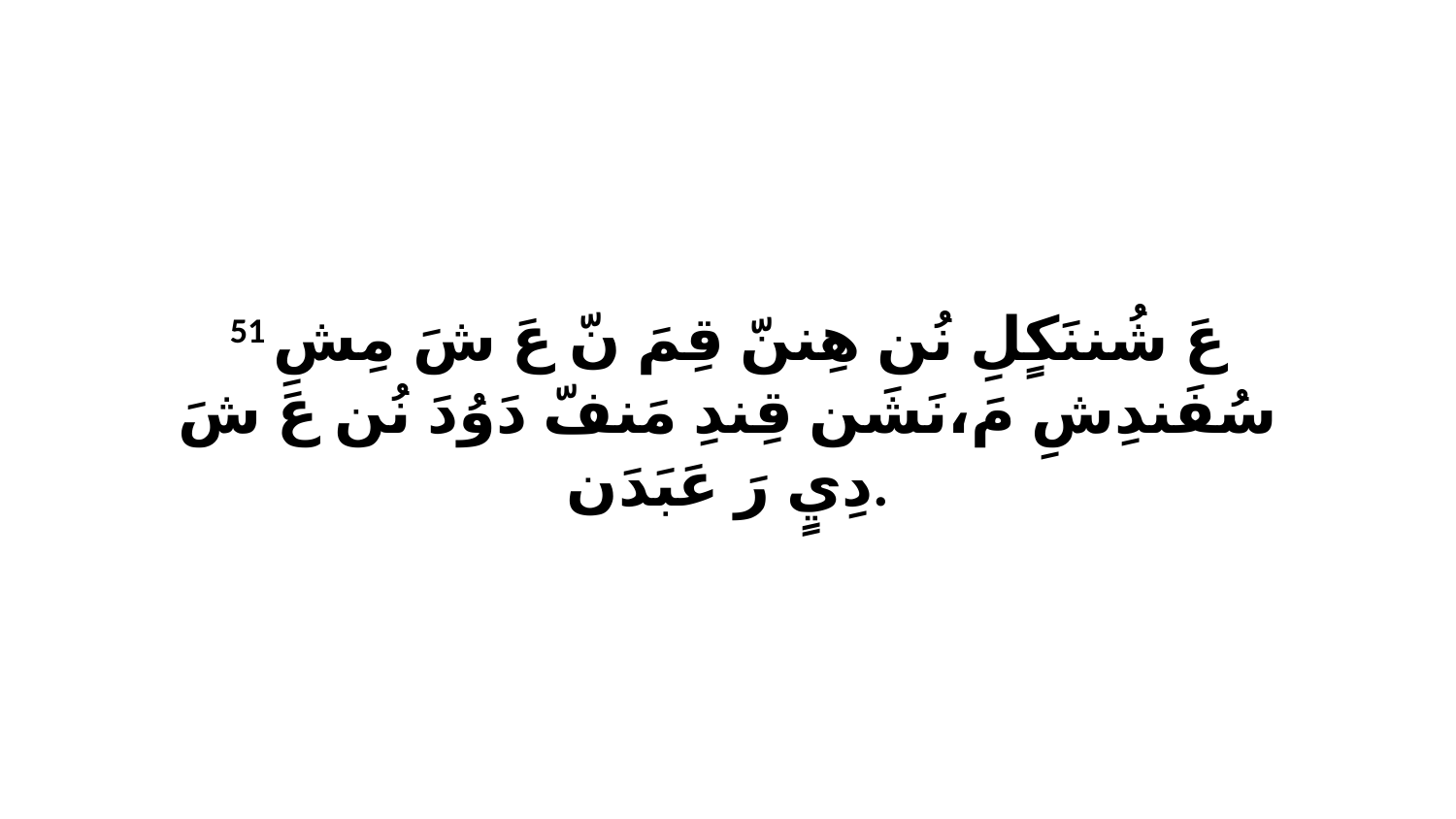

51 عَ شُننَكٍلِ نُن هِننّ قِمَ نّ عَ شَ مِشِ سُفَندِشِ مَ،نَشَن قِندِ مَنفّ دَوُدَ نُن عَ شَ دِيٍ رَ عَبَدَن.